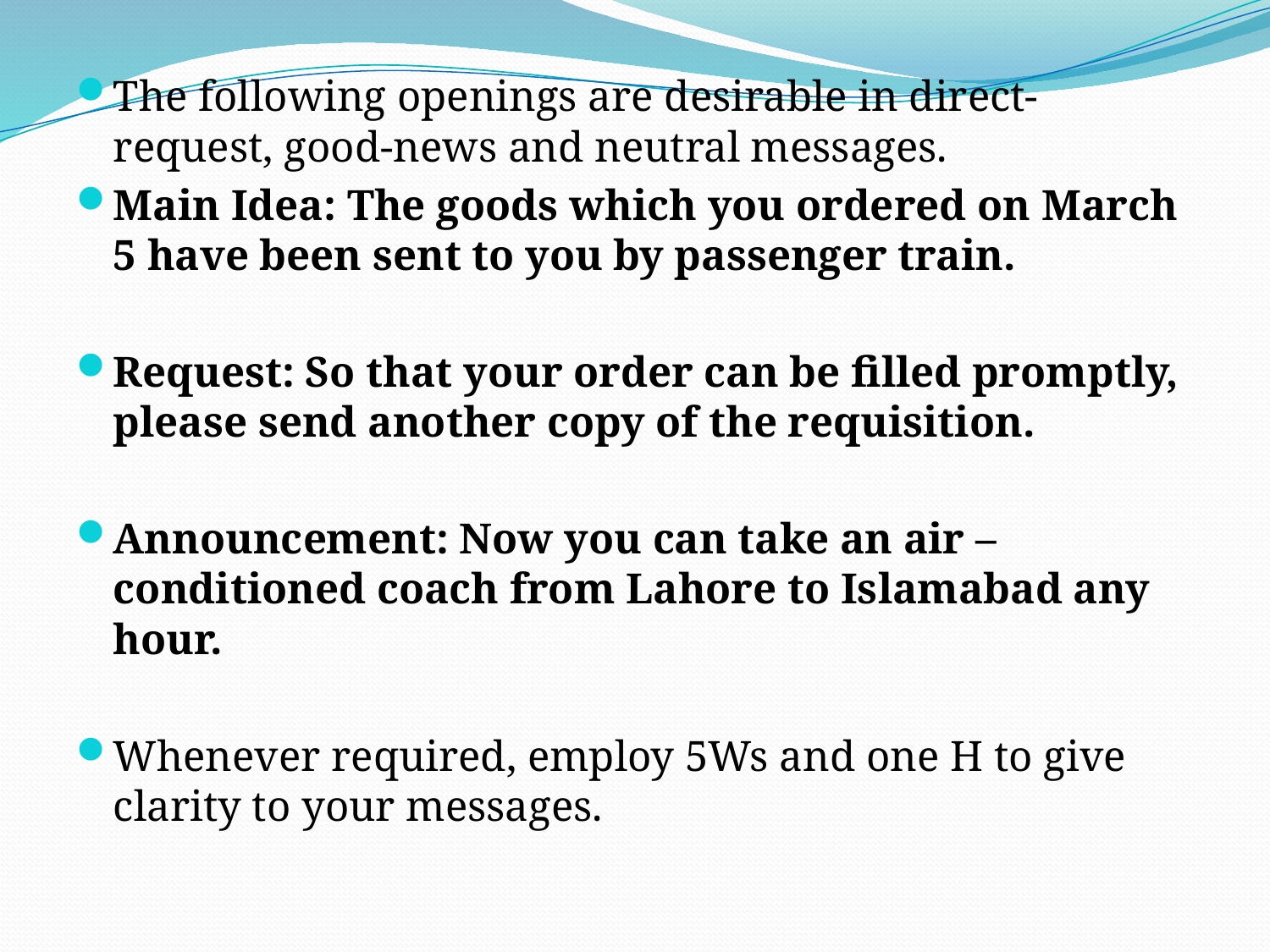

The following openings are desirable in direct-request, good-news and neutral messages.
Main Idea: The goods which you ordered on March 5 have been sent to you by passenger train.

Request: So that your order can be filled promptly, please send another copy of the requisition.

Announcement: Now you can take an air – conditioned coach from Lahore to Islamabad any hour.

Whenever required, employ 5Ws and one H to give clarity to your messages.